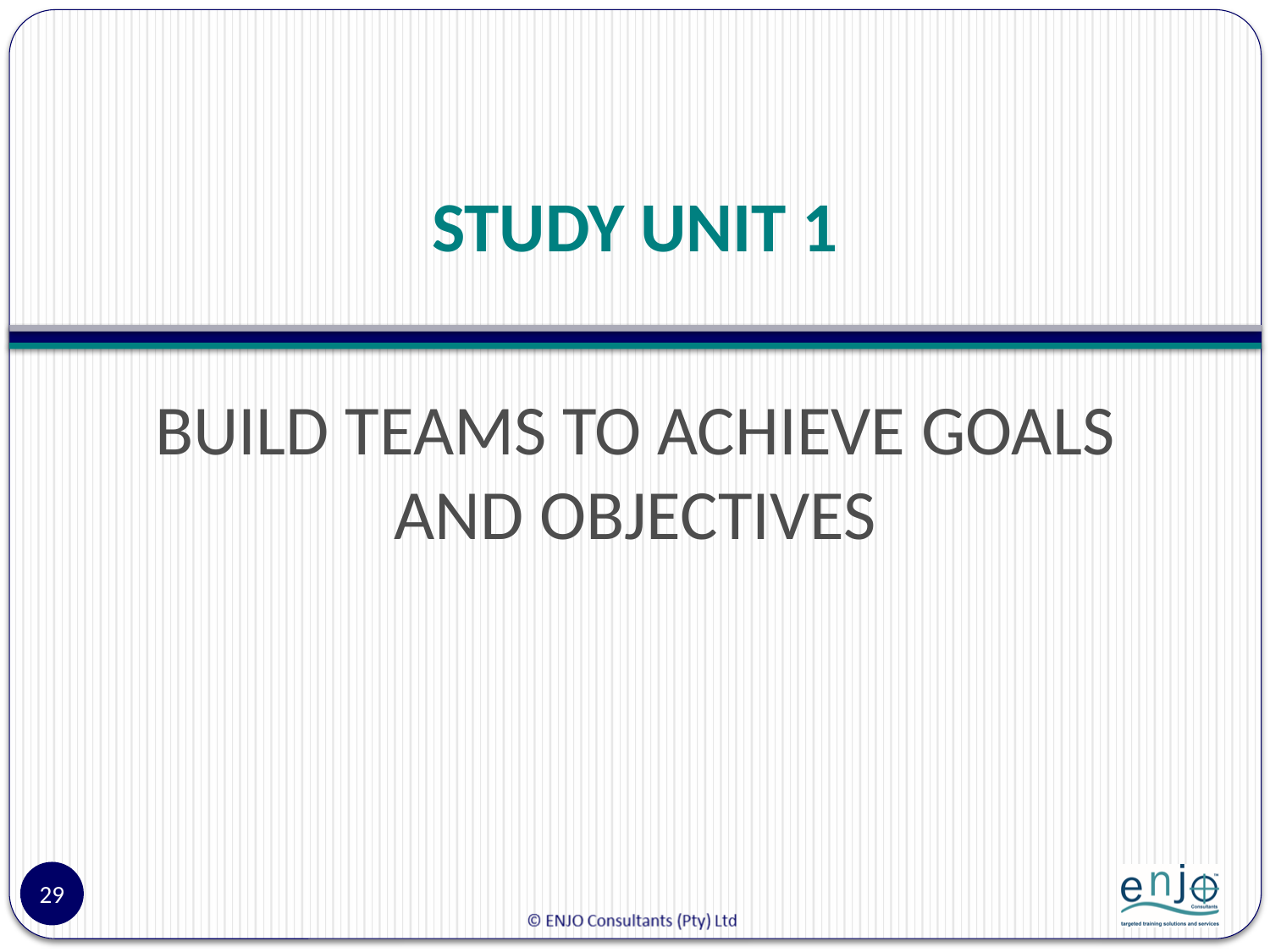

# STUDY UNIT 1
BUILD TEAMS TO ACHIEVE GOALS AND OBJECTIVES

29